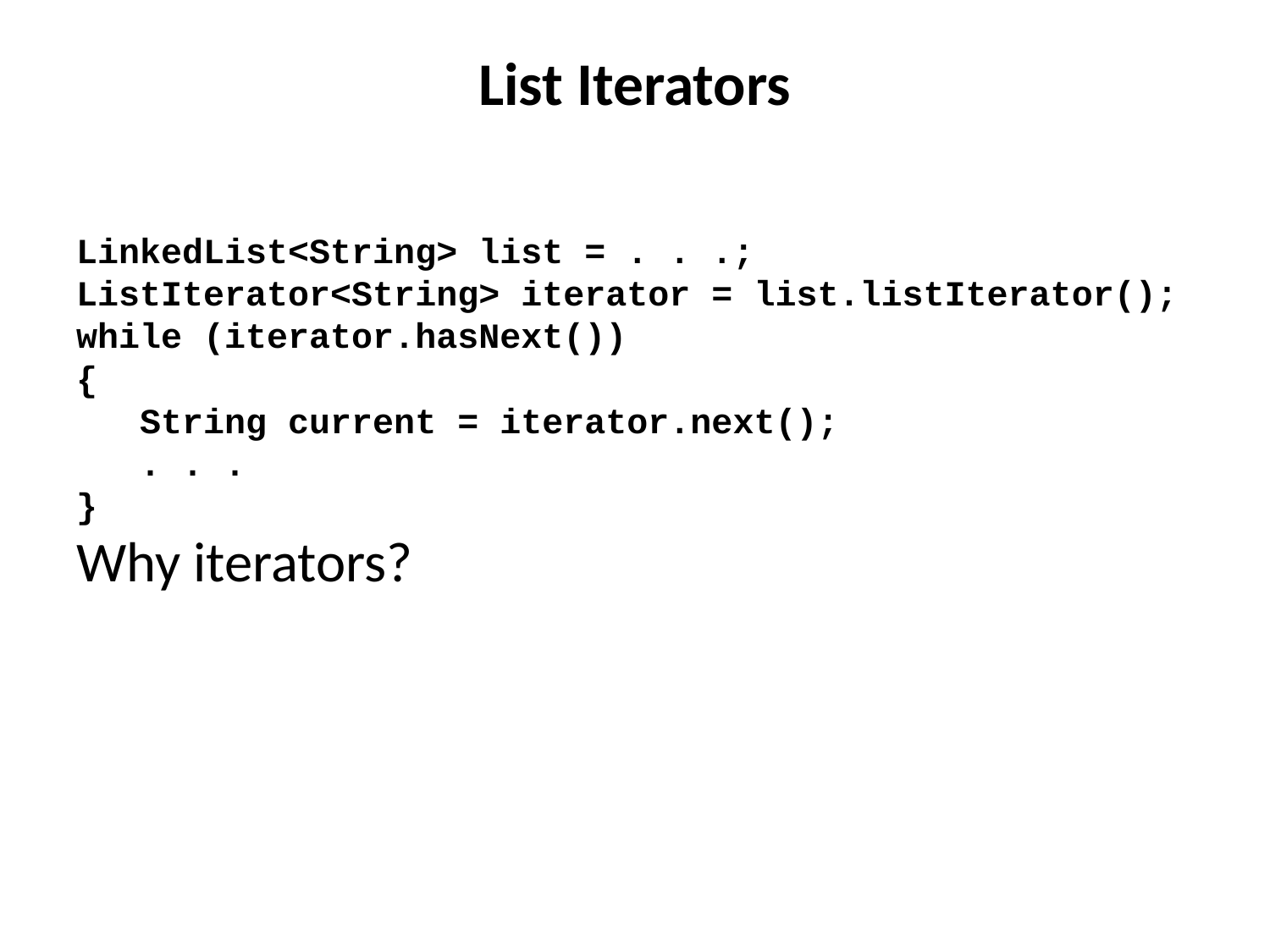

# List Iterators
LinkedList<String> list = . . .;
ListIterator<String> iterator = list.listIterator();
while (iterator.hasNext())
{
   String current = iterator.next();
   . . .
}
Why iterators?